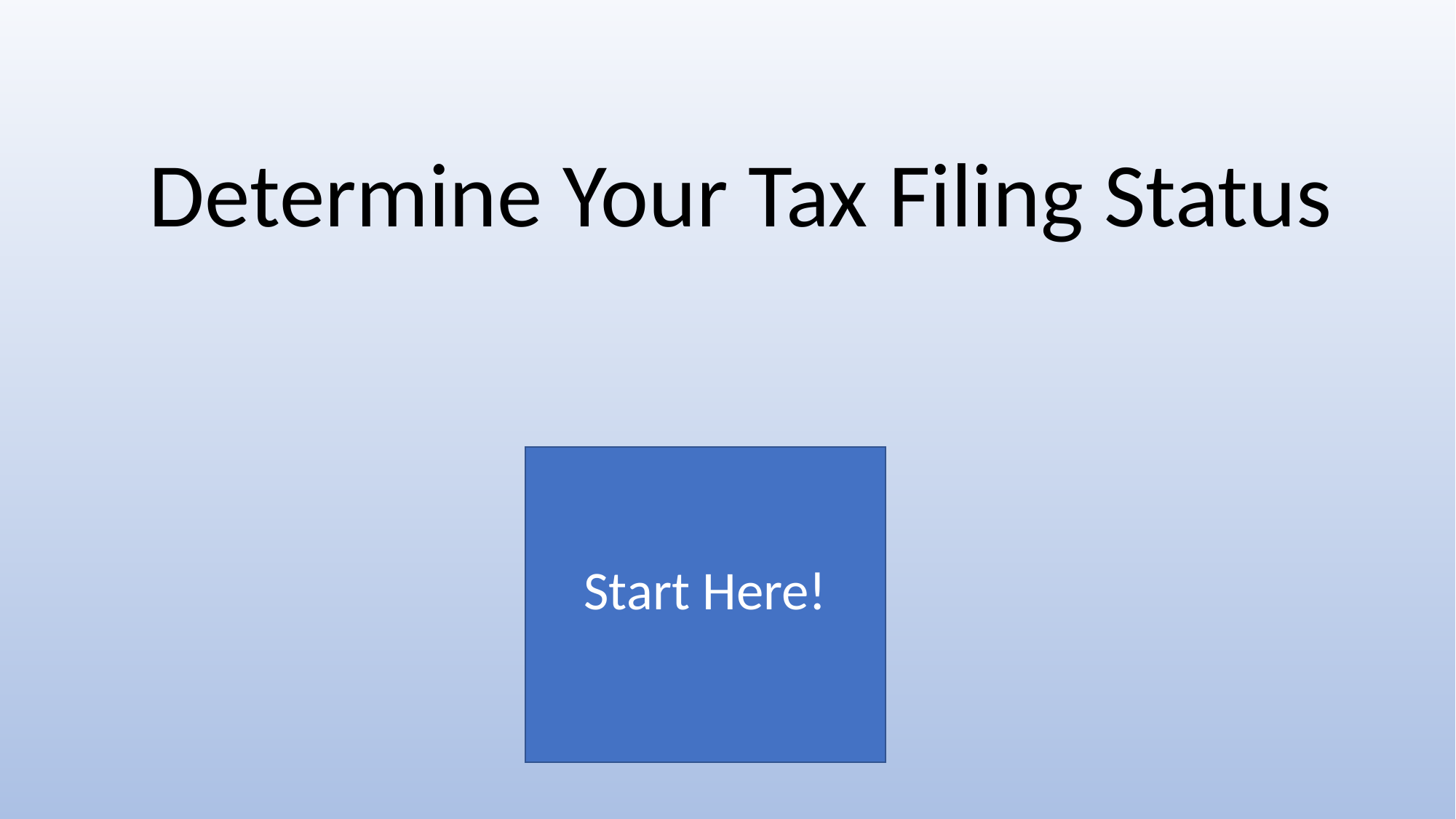

# Determine Your Tax Filing Status
Start Here!